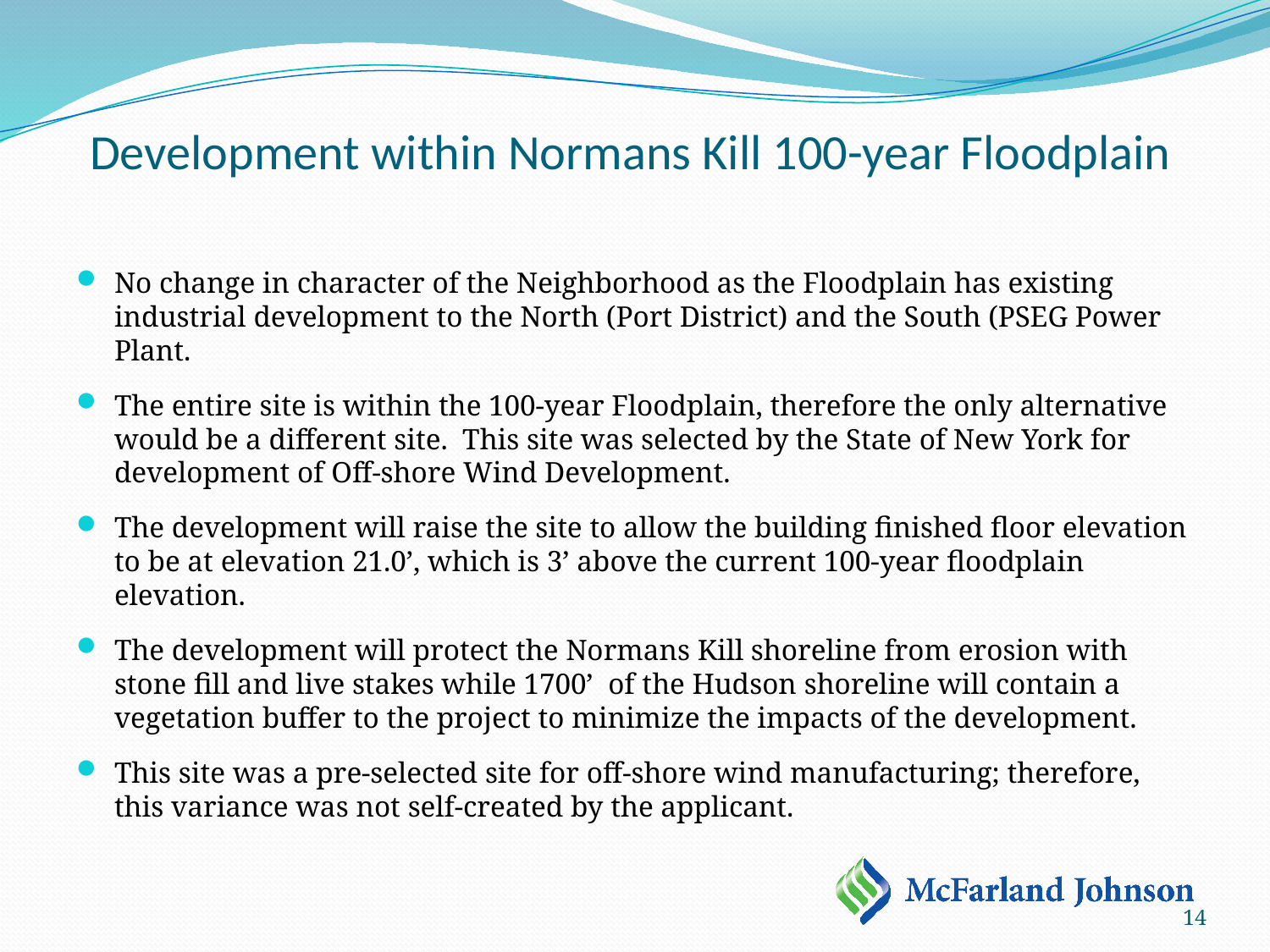

# Development within Normans Kill 100-year Floodplain

No change in character of the Neighborhood as the Floodplain has existing industrial development to the North (Port District) and the South (PSEG Power Plant.
The entire site is within the 100-year Floodplain, therefore the only alternative would be a different site.  This site was selected by the State of New York for development of Off-shore Wind Development.
The development will raise the site to allow the building finished floor elevation to be at elevation 21.0’, which is 3’ above the current 100-year floodplain elevation.
The development will protect the Normans Kill shoreline from erosion with stone fill and live stakes while 1700’  of the Hudson shoreline will contain a vegetation buffer to the project to minimize the impacts of the development.
This site was a pre-selected site for off-shore wind manufacturing; therefore, this variance was not self-created by the applicant.
14